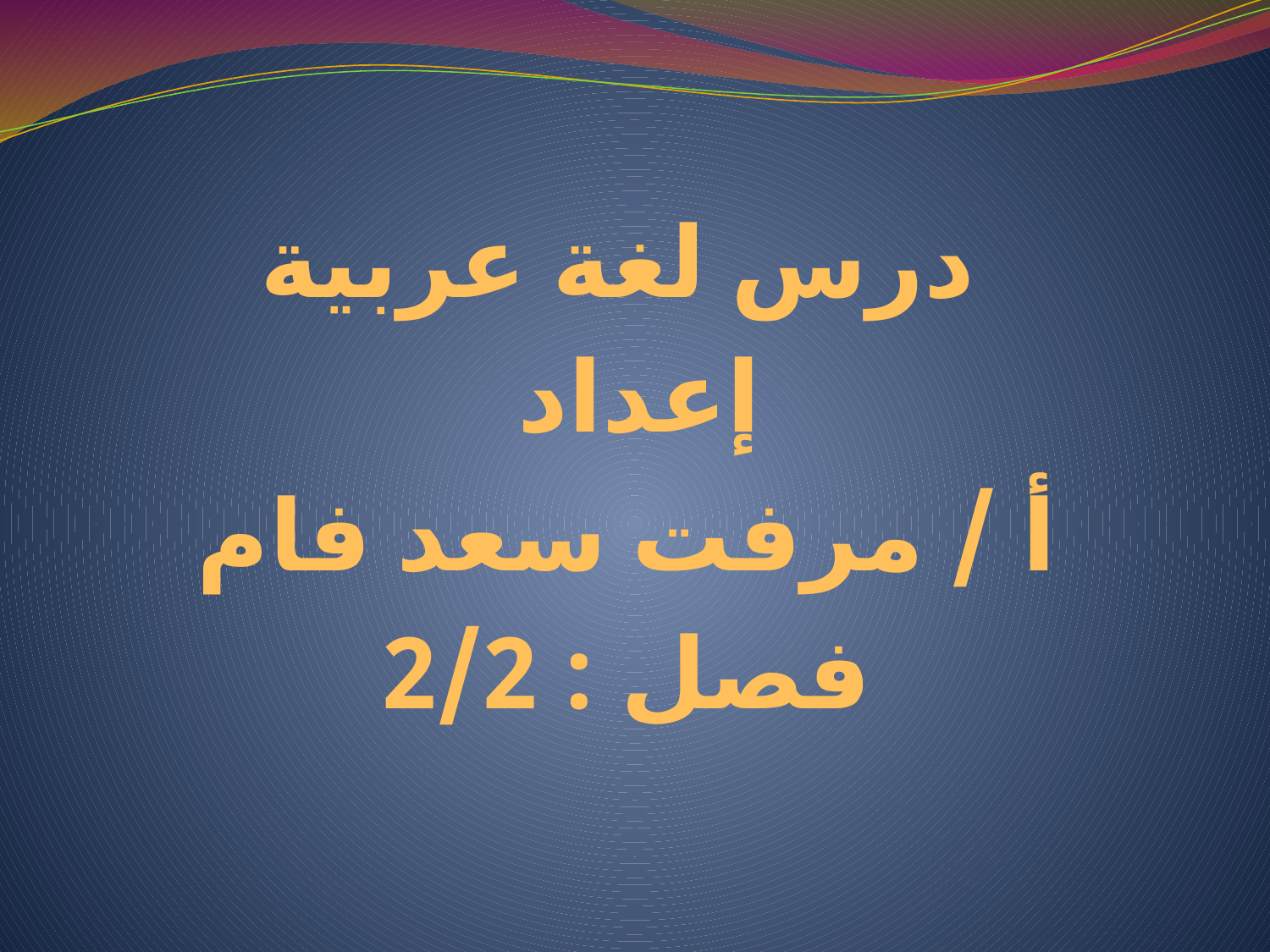

# درس لغة عربية
إعداد
أ / مرفت سعد فام
فصل : 2/2